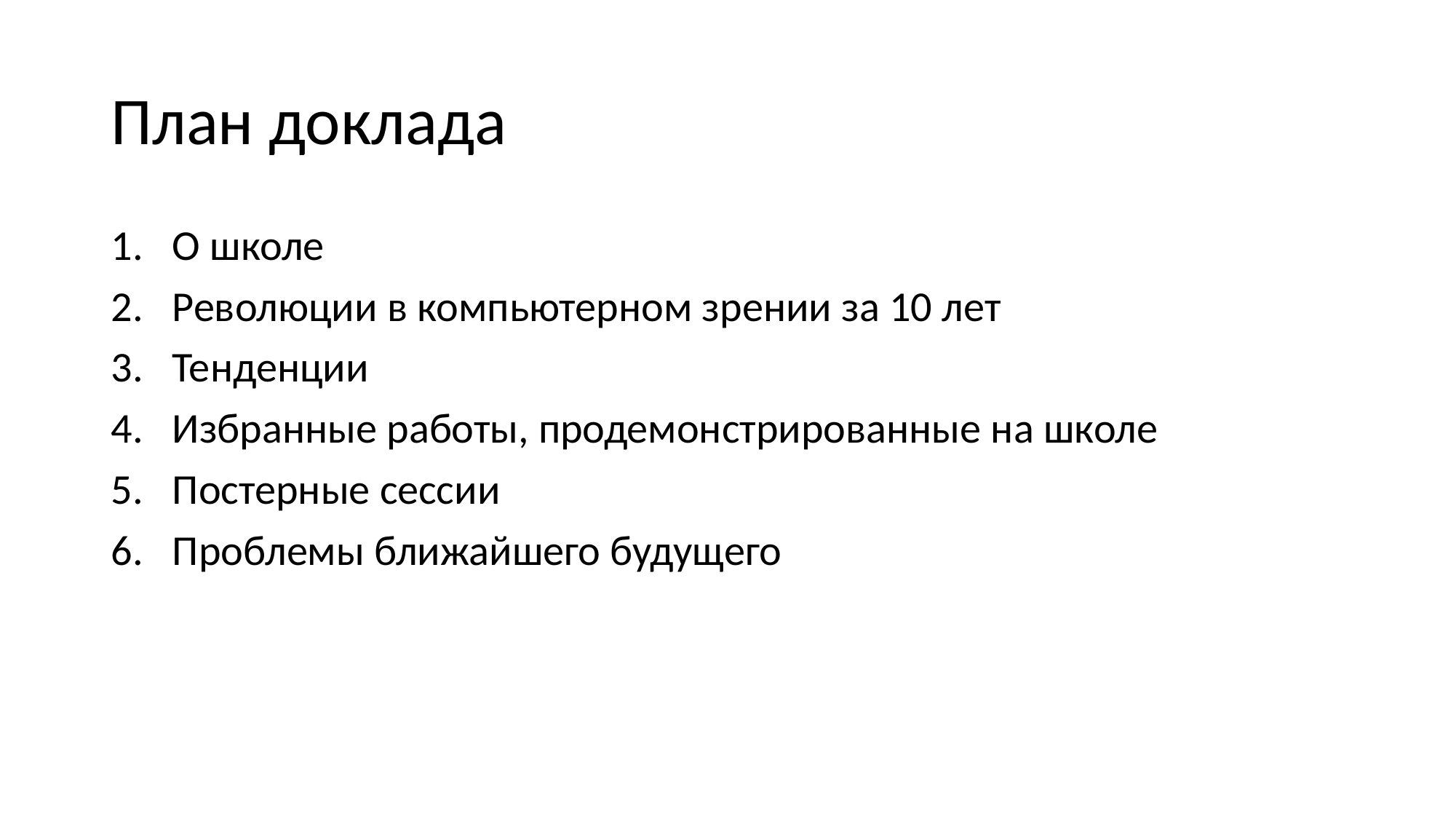

# План доклада
О школе
Революции в компьютерном зрении за 10 лет
Тенденции
Избранные работы, продемонстрированные на школе
Постерные сессии
Проблемы ближайшего будущего